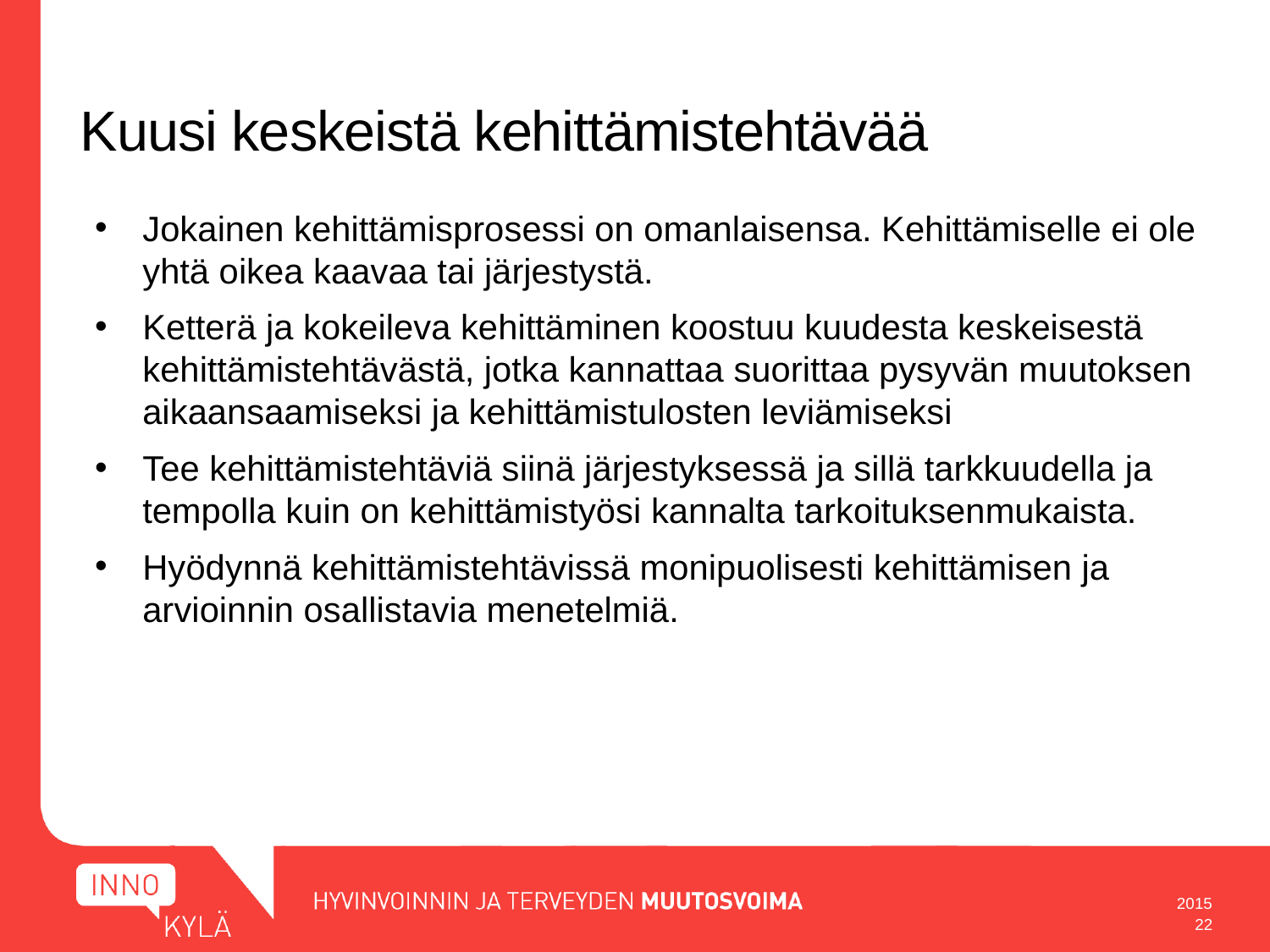

# Kuusi keskeistä kehittämistehtävää
Jokainen kehittämisprosessi on omanlaisensa. Kehittämiselle ei ole yhtä oikea kaavaa tai järjestystä.
Ketterä ja kokeileva kehittäminen koostuu kuudesta keskeisestä kehittämistehtävästä, jotka kannattaa suorittaa pysyvän muutoksen aikaansaamiseksi ja kehittämistulosten leviämiseksi
Tee kehittämistehtäviä siinä järjestyksessä ja sillä tarkkuudella ja tempolla kuin on kehittämistyösi kannalta tarkoituksenmukaista.
Hyödynnä kehittämistehtävissä monipuolisesti kehittämisen ja arvioinnin osallistavia menetelmiä.

2015
22